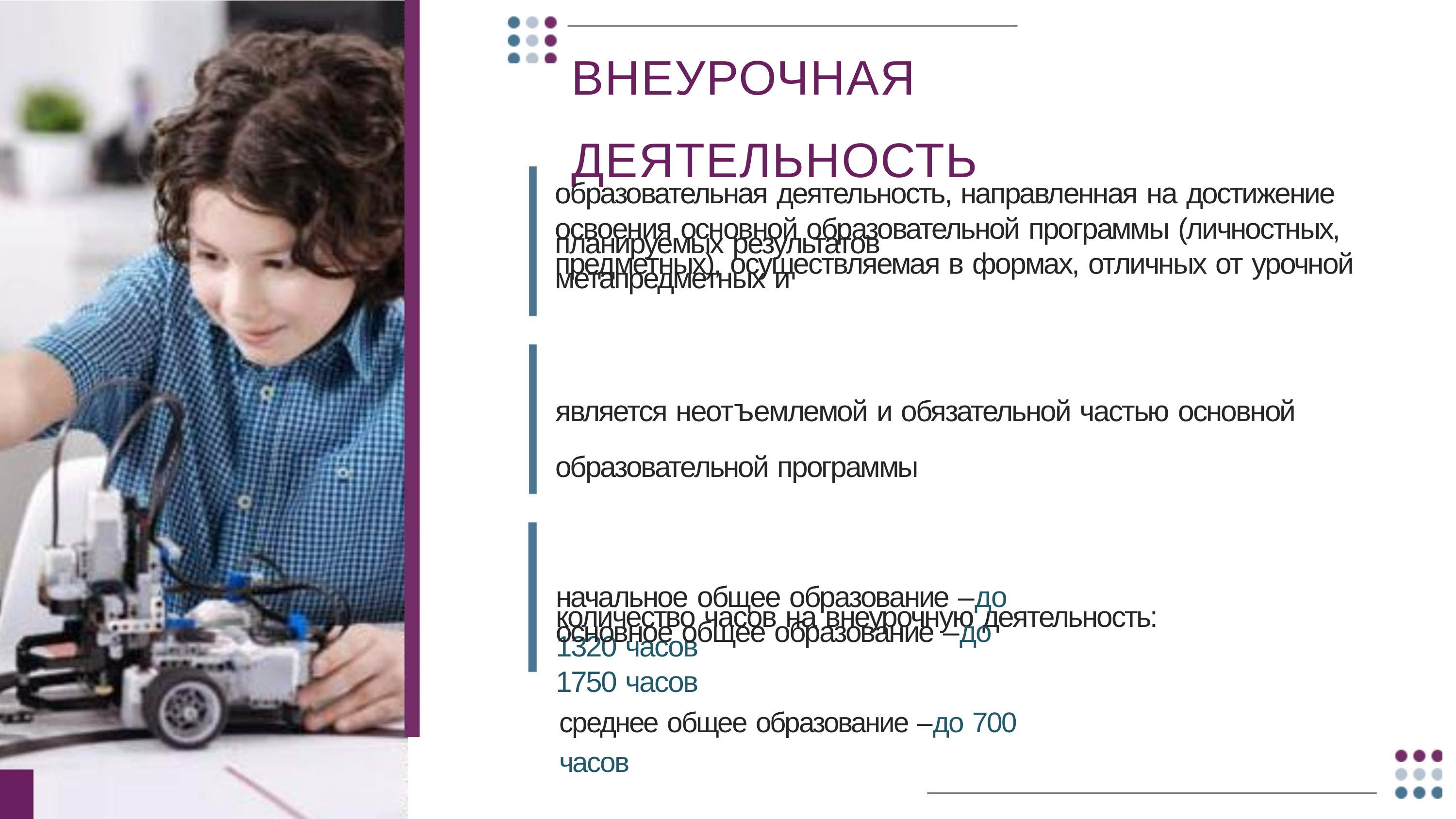

ВНЕУРОЧНАЯ ДЕЯТЕЛЬНОСТЬ
образовательная деятельность, направленная на достижение планируемых результатов
освоения основной образовательной программы (личностных, метапредметных и
предметных), осуществляемая в формах, отличных от урочной
является неотъемлемой и обязательной частью основной образовательной программы
количество часов на внеурочную деятельность:
начальное общее образование –до 1320 часов
основное общее образование –до 1750 часов
среднее общее образование –до 700 часов